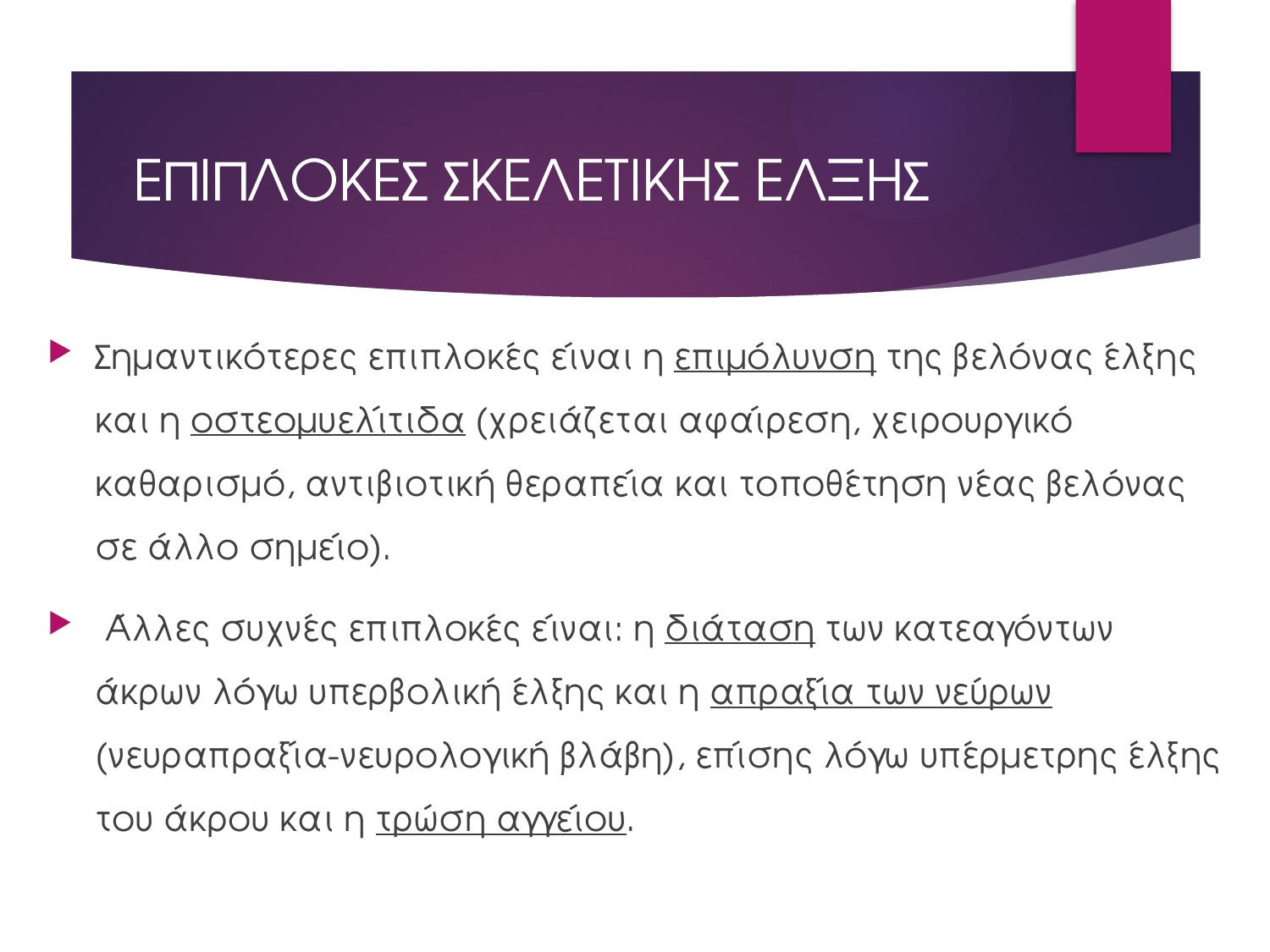

# ΕΠΙΠΛΟΚΕΣ ΣΚΕΛΕΤΙΚΗΣ ΕΛΞΗΣ
Σημαντικότερες επιπλοκές είναι η επιμόλυνση της βελόνας έλξης και η οστεομυελίτιδα (χρειάζεται αφαίρεση, χειρουργικό καθαρισμό, αντιβιοτική θεραπεία και τοποθέτηση νέας βελόνας σε άλλο σημείο).
 Άλλες συχνές επιπλοκές είναι: η διάταση των κατεαγόντων άκρων λόγω υπερβολική έλξης και η απραξία των νεύρων (νευραπραξία-νευρολογική βλάβη), επίσης λόγω υπέρμετρης έλξης του άκρου και η τρώση αγγείου.